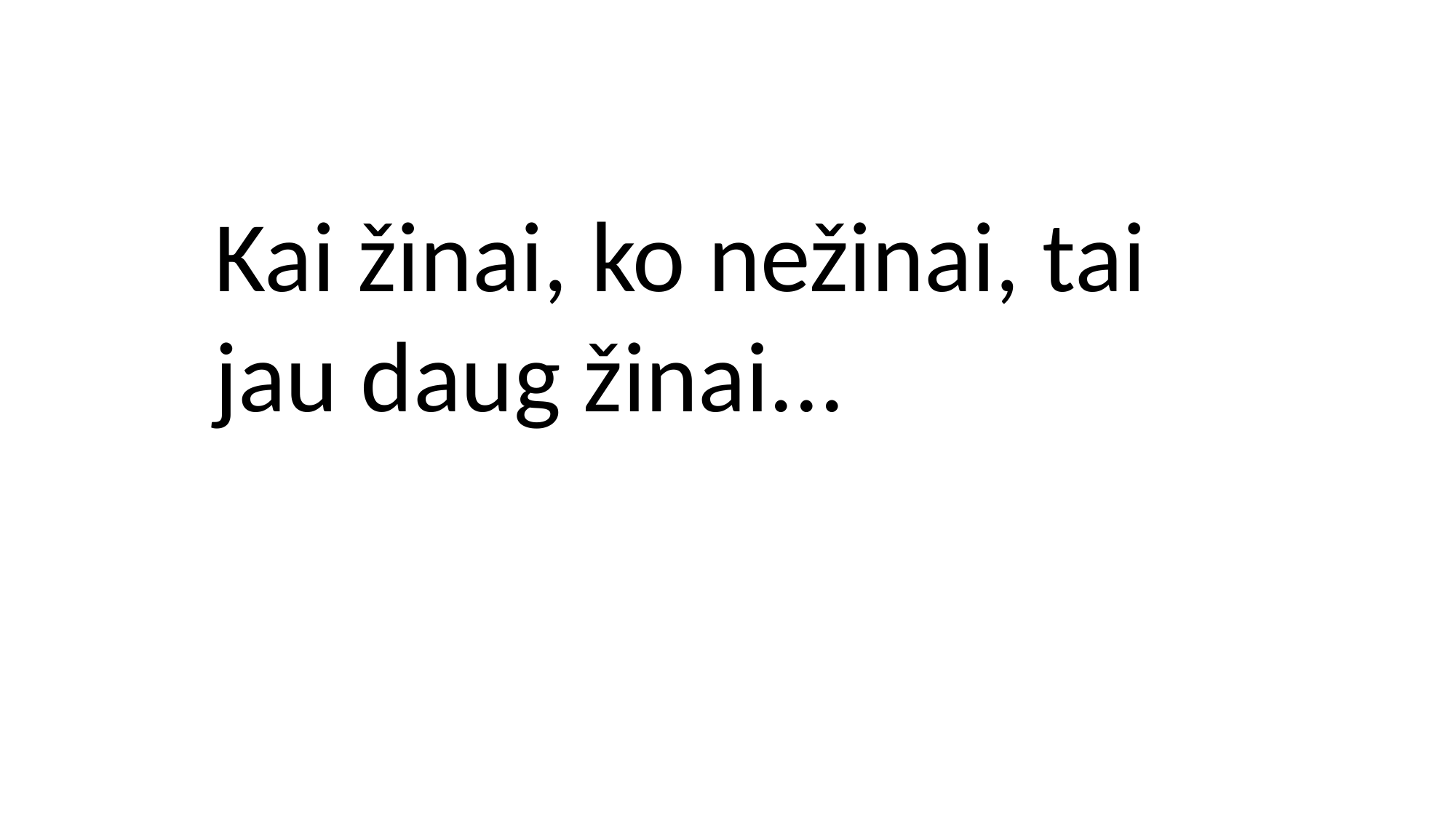

Žinojimas prasideda nuo nežinojimo.
Kai žinai, ko nežinai, tai jau daug žinai...